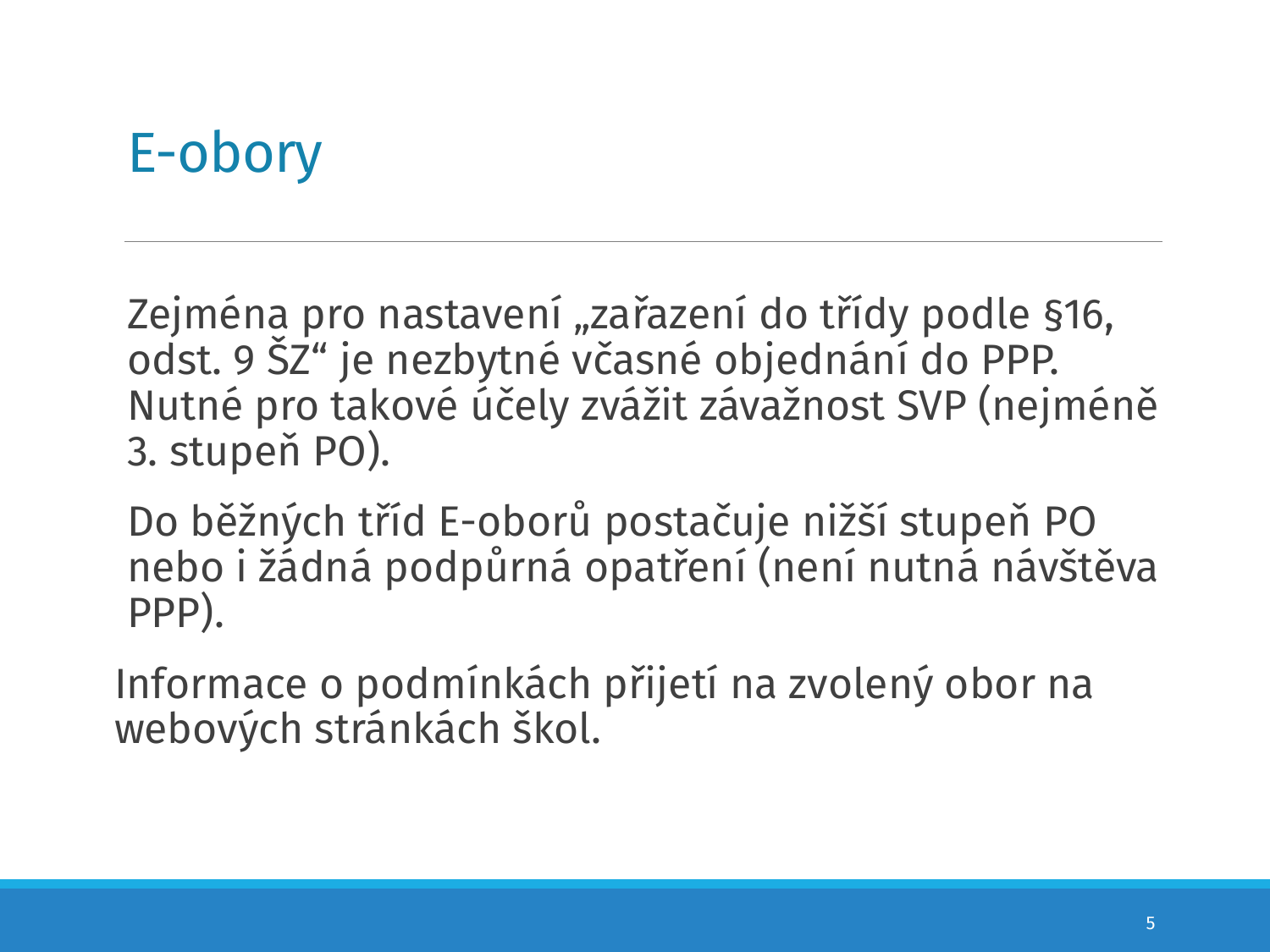

# E-obory
Zejména pro nastavení „zařazení do třídy podle §16, odst. 9 ŠZ“ je nezbytné včasné objednání do PPP. Nutné pro takové účely zvážit závažnost SVP (nejméně 3. stupeň PO).
Do běžných tříd E-oborů postačuje nižší stupeň PO nebo i žádná podpůrná opatření (není nutná návštěva PPP).
Informace o podmínkách přijetí na zvolený obor na webových stránkách škol.

5